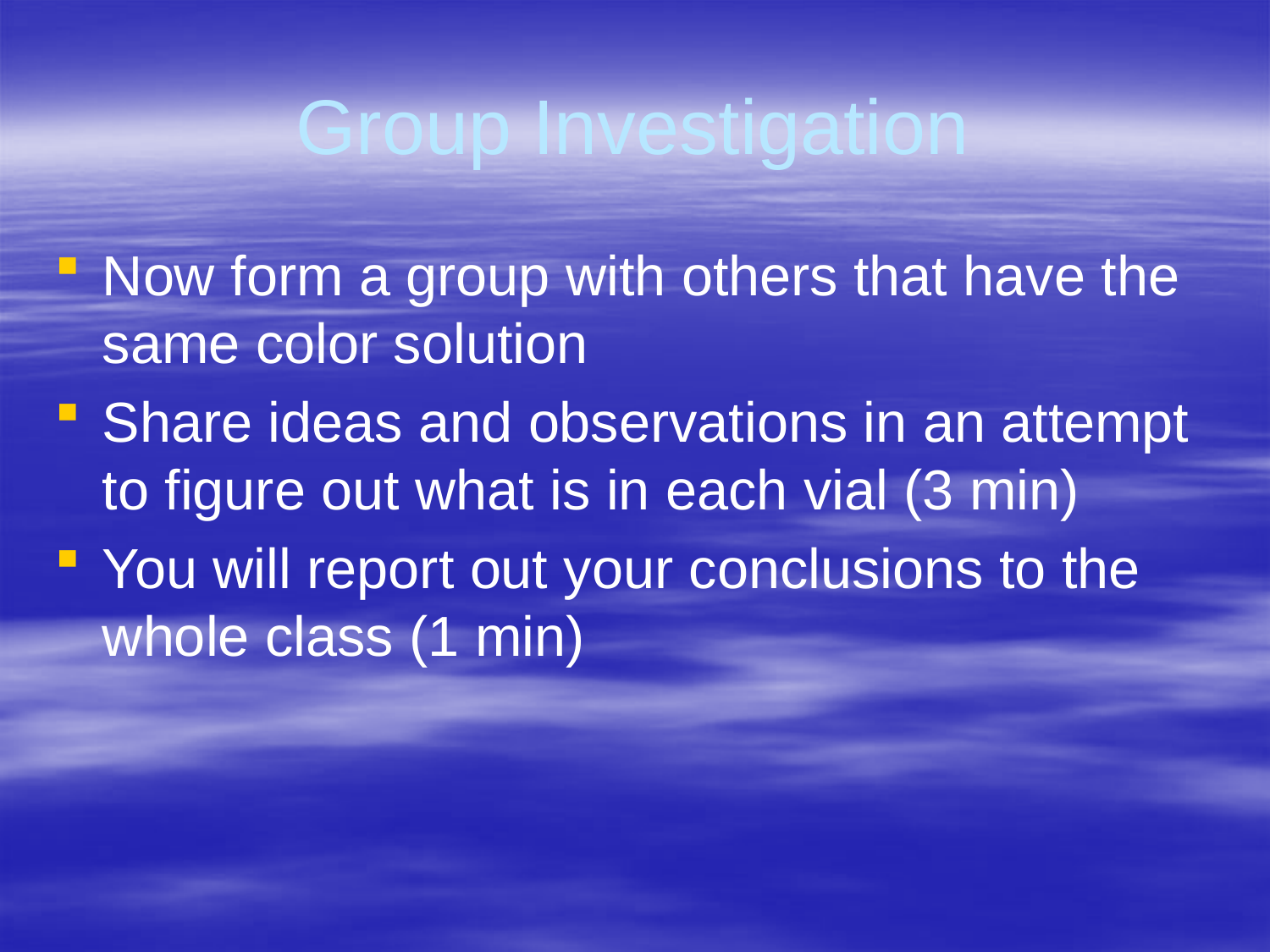

# Group Investigation
Now form a group with others that have the same color solution
Share ideas and observations in an attempt to figure out what is in each vial (3 min)
You will report out your conclusions to the whole class (1 min)